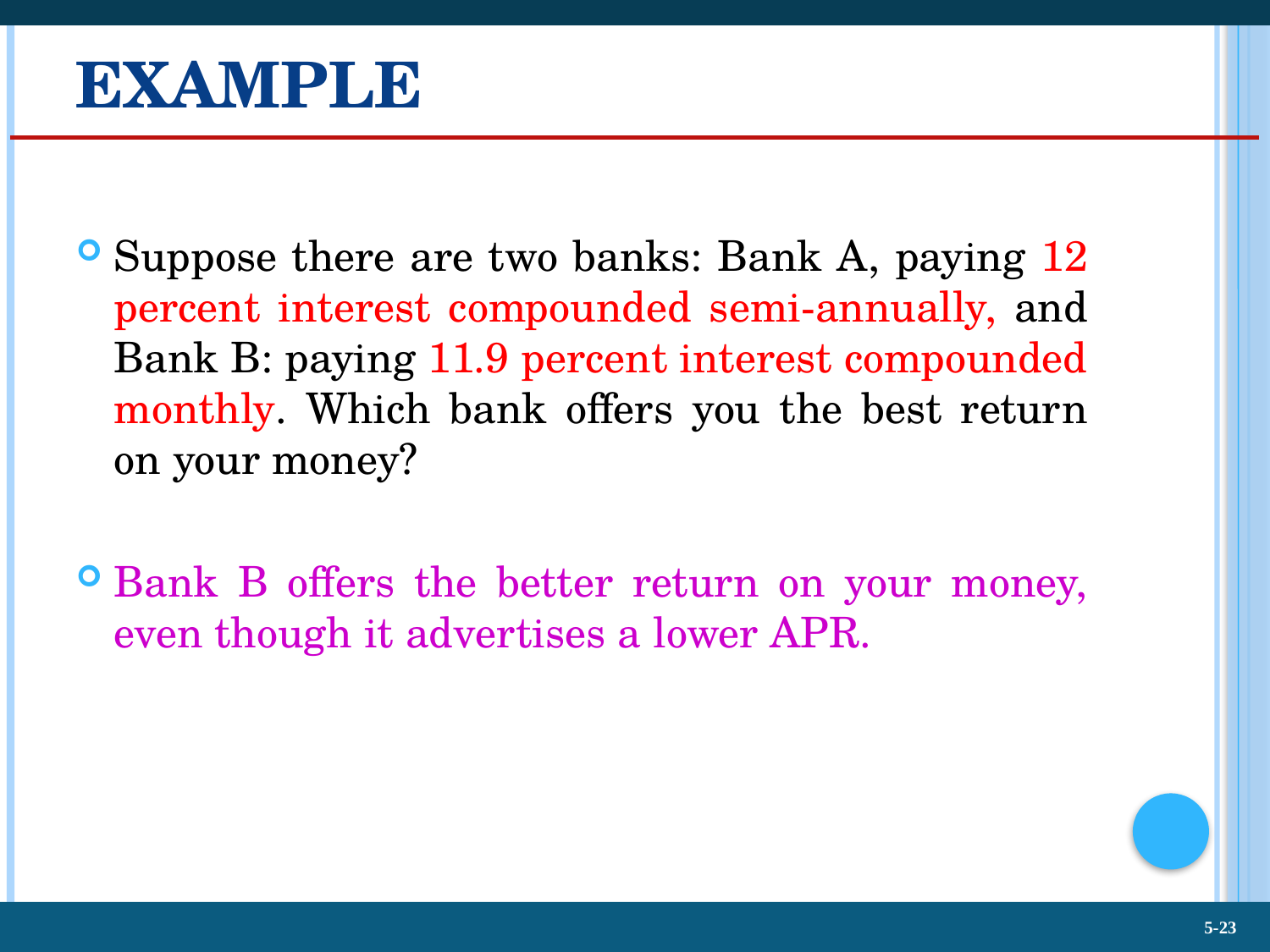

# Example
Suppose there are two banks: Bank A, paying 12 percent interest compounded semi-annually, and Bank B: paying 11.9 percent interest compounded monthly. Which bank offers you the best return on your money?

Bank B offers the better return on your money, even though it advertises a lower APR.